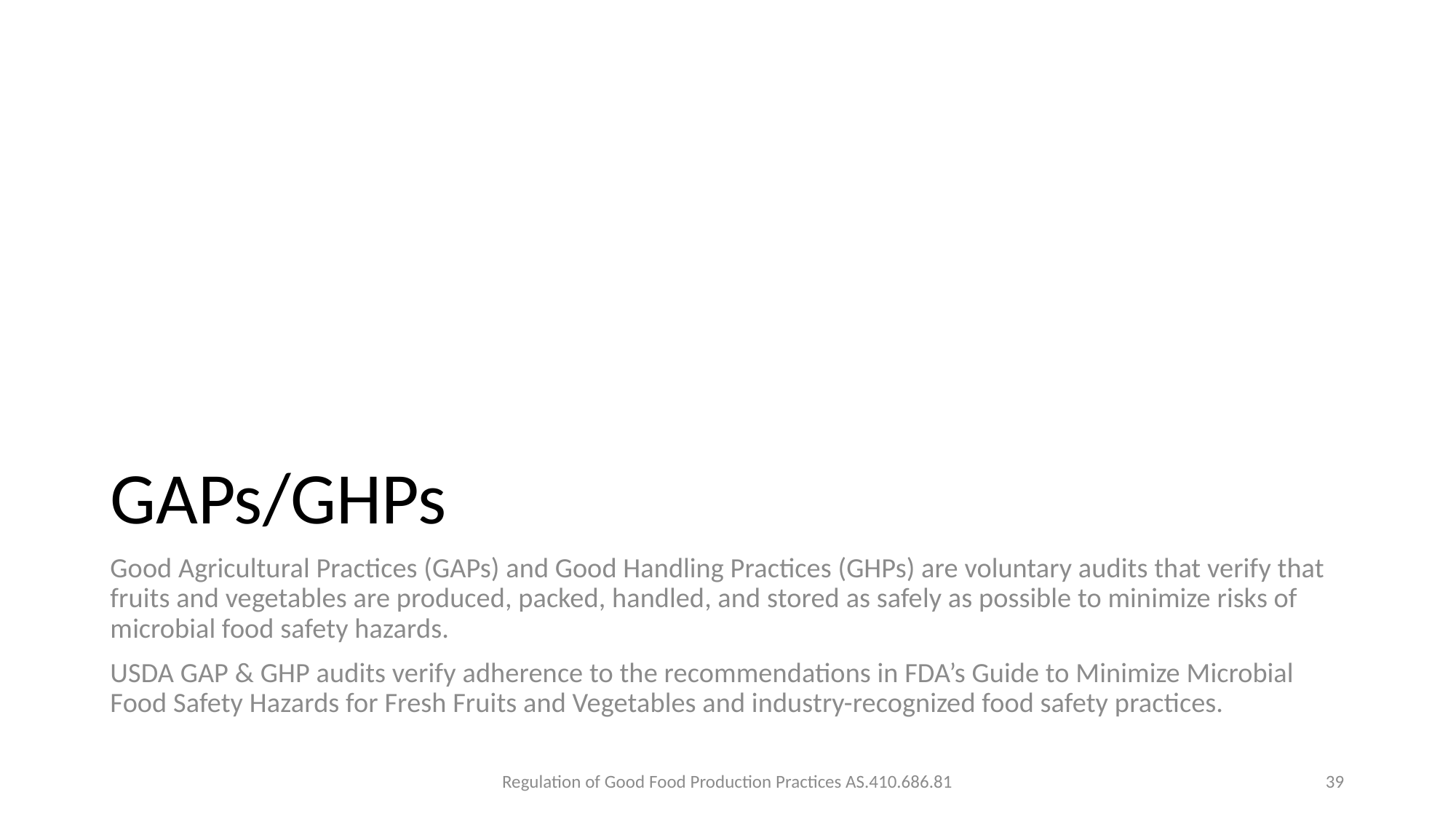

# GAPs/GHPs
Good Agricultural Practices (GAPs) and Good Handling Practices (GHPs) are voluntary audits that verify that fruits and vegetables are produced, packed, handled, and stored as safely as possible to minimize risks of microbial food safety hazards.
USDA GAP & GHP audits verify adherence to the recommendations in FDA’s Guide to Minimize Microbial Food Safety Hazards for Fresh Fruits and Vegetables and industry-recognized food safety practices.
Regulation of Good Food Production Practices AS.410.686.81
39